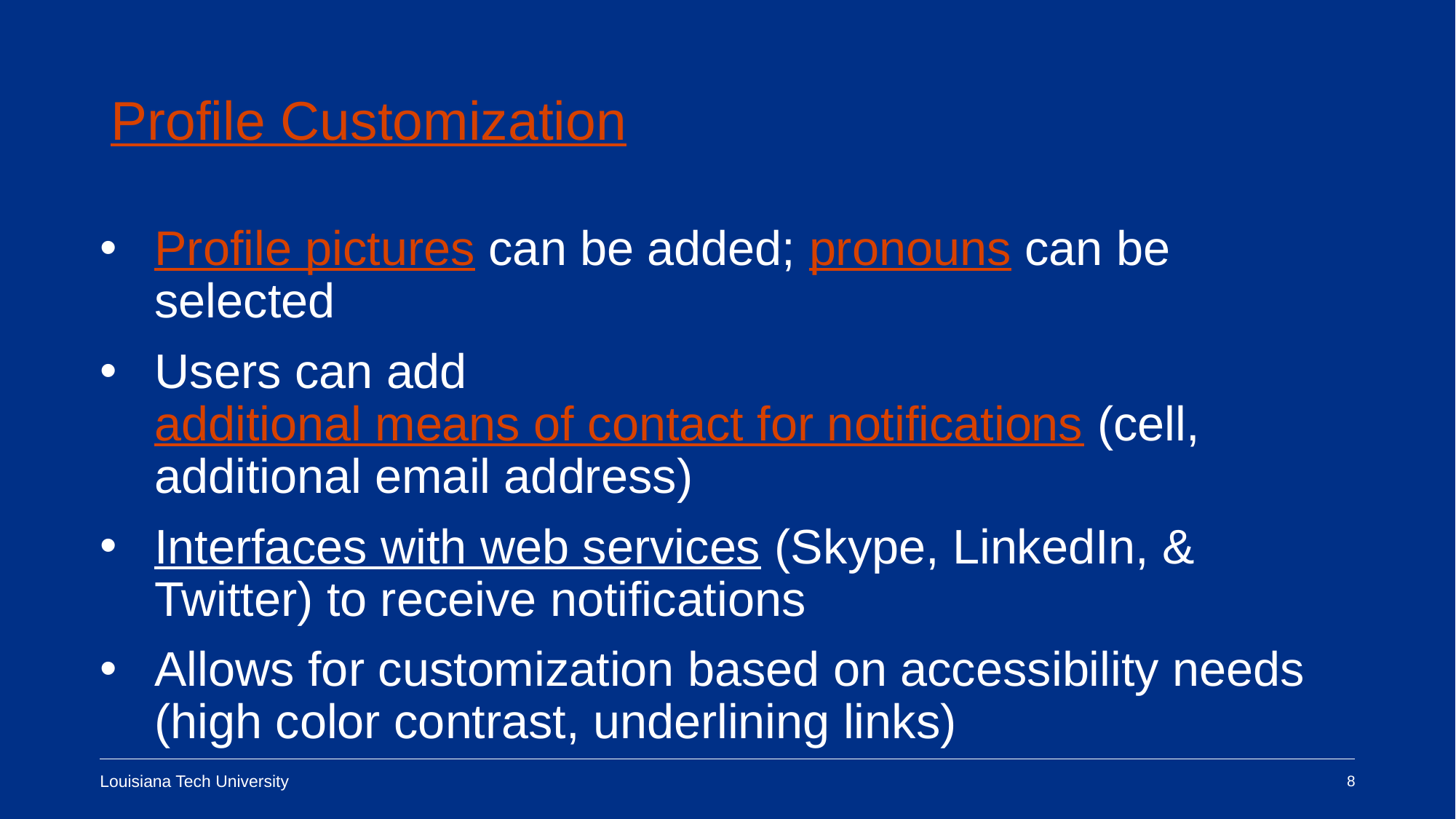

# Profile Customization
Profile pictures can be added; pronouns can be selected
Users can add additional means of contact for notifications (cell, additional email address)
Interfaces with web services (Skype, LinkedIn, & Twitter) to receive notifications
Allows for customization based on accessibility needs (high color contrast, underlining links)